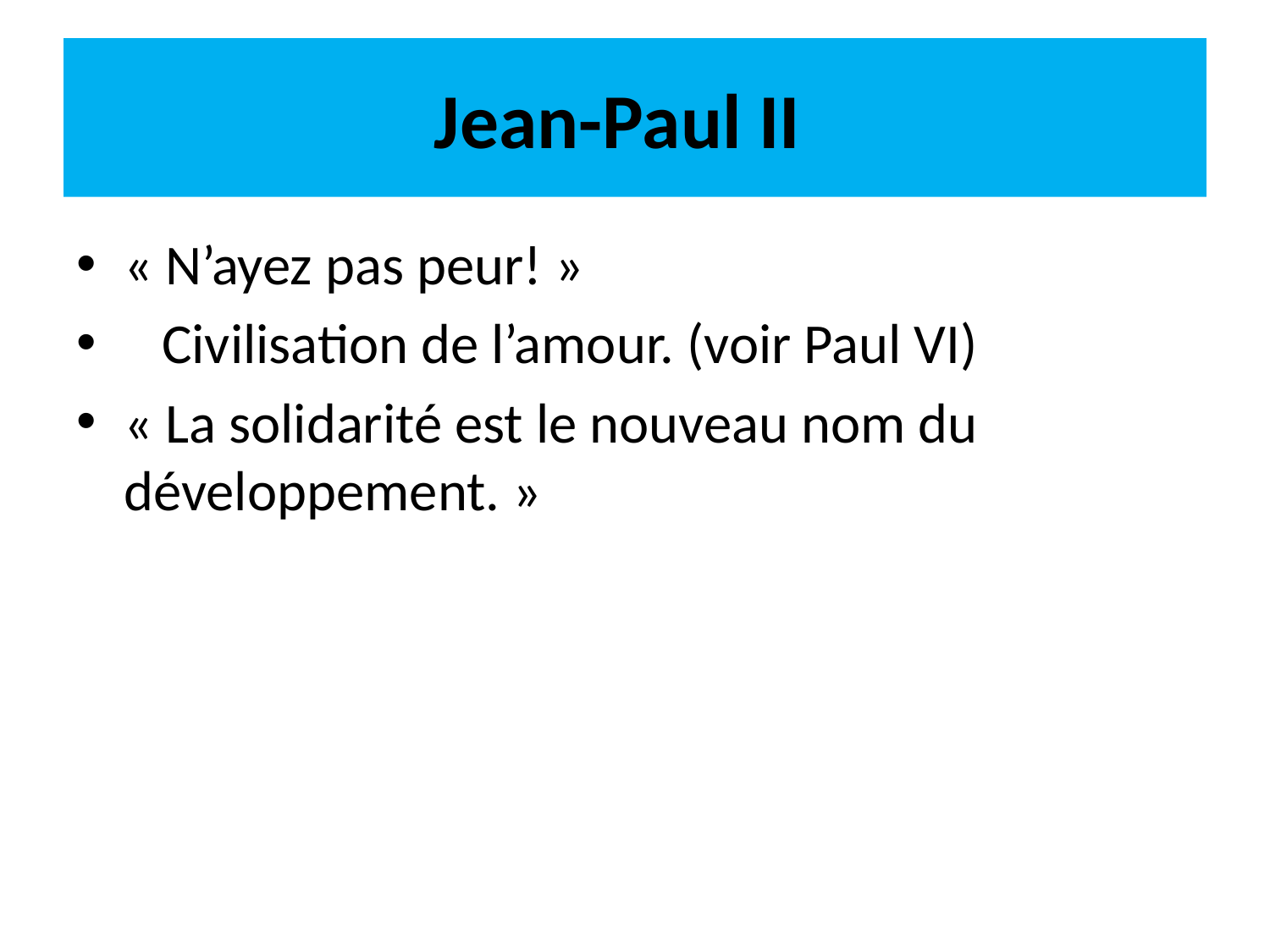

# Jean-Paul II
« N’ayez pas peur! »
   Civilisation de l’amour. (voir Paul VI)
« La solidarité est le nouveau nom du  développement. »